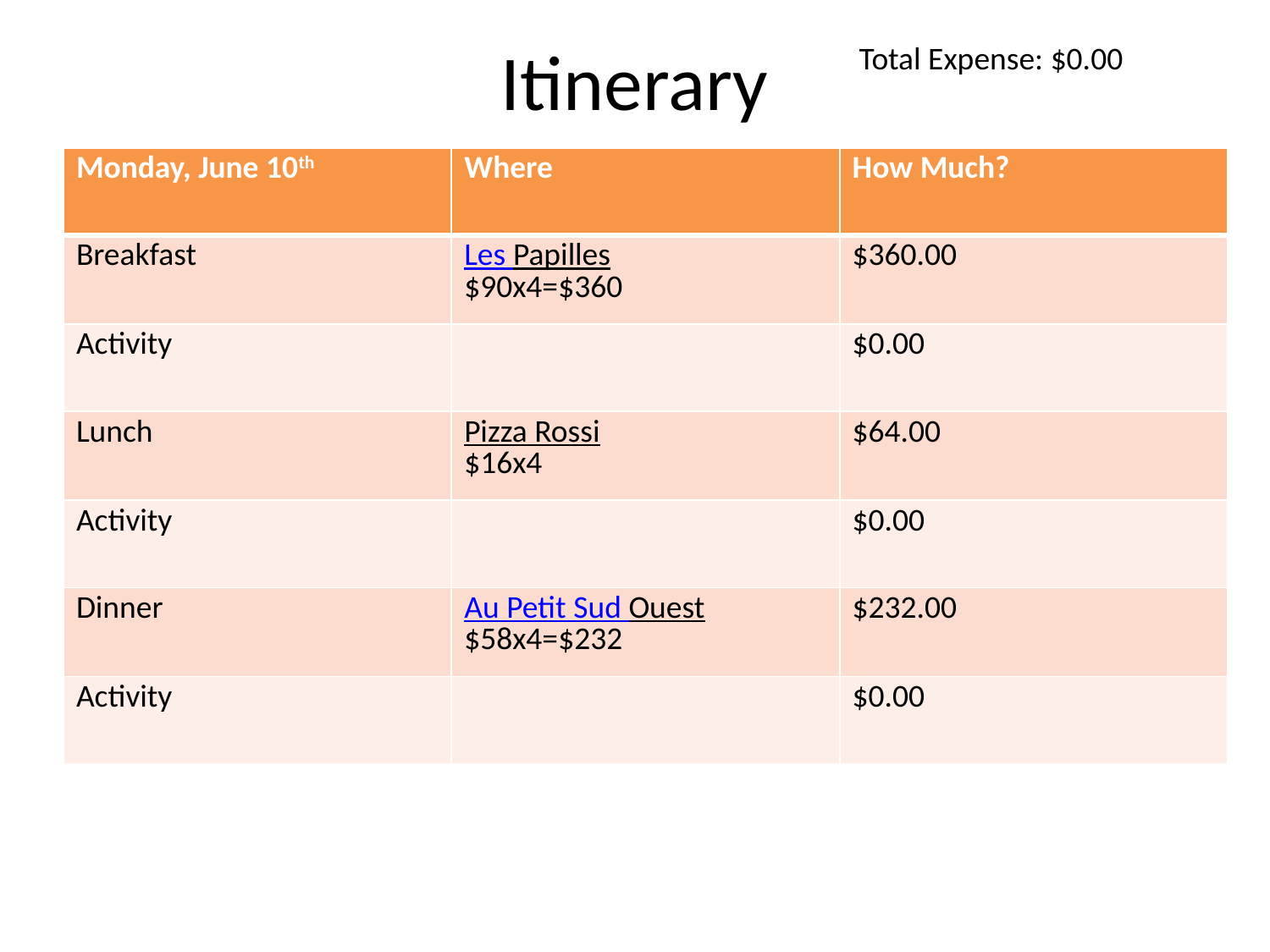

# Itinerary
Total Expense: $0.00
| Monday, June 10th | Where | How Much? |
| --- | --- | --- |
| Breakfast | Les Papilles $90x4=$360 | $360.00 |
| Activity |  | $0.00 |
| Lunch | Pizza Rossi $16x4 | $64.00 |
| Activity |  | $0.00 |
| Dinner | Au Petit Sud Ouest $58x4=$232 | $232.00 |
| Activity |  | $0.00 |